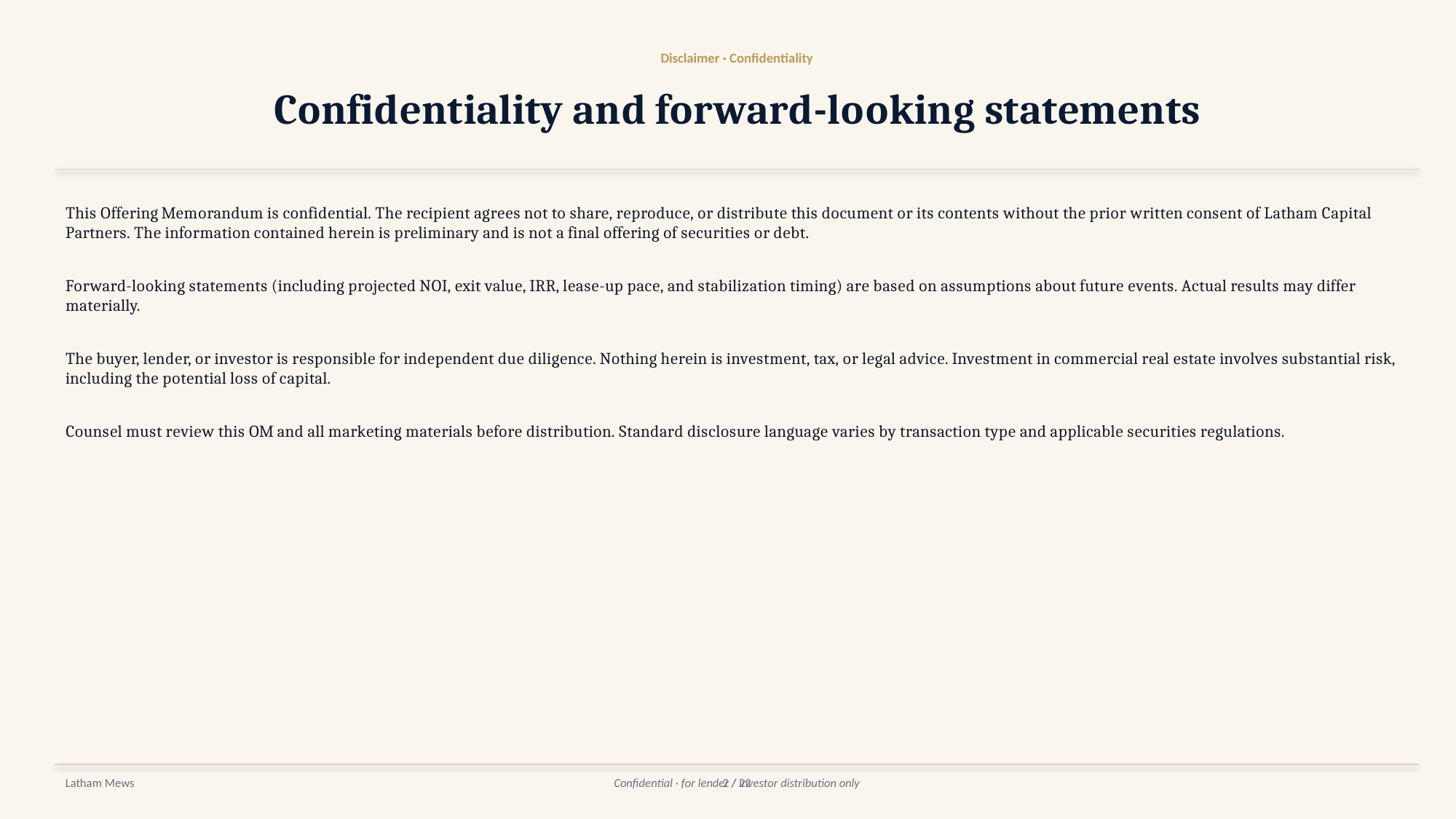

Disclaimer · Confidentiality
Confidentiality and forward-looking statements
This Offering Memorandum is confidential. The recipient agrees not to share, reproduce, or distribute this document or its contents without the prior written consent of Latham Capital Partners. The information contained herein is preliminary and is not a final offering of securities or debt.

Forward-looking statements (including projected NOI, exit value, IRR, lease-up pace, and stabilization timing) are based on assumptions about future events. Actual results may differ materially.

The buyer, lender, or investor is responsible for independent due diligence. Nothing herein is investment, tax, or legal advice. Investment in commercial real estate involves substantial risk, including the potential loss of capital.

Counsel must review this OM and all marketing materials before distribution. Standard disclosure language varies by transaction type and applicable securities regulations.
Latham Mews
Confidential · for lender / investor distribution only
2 / 22